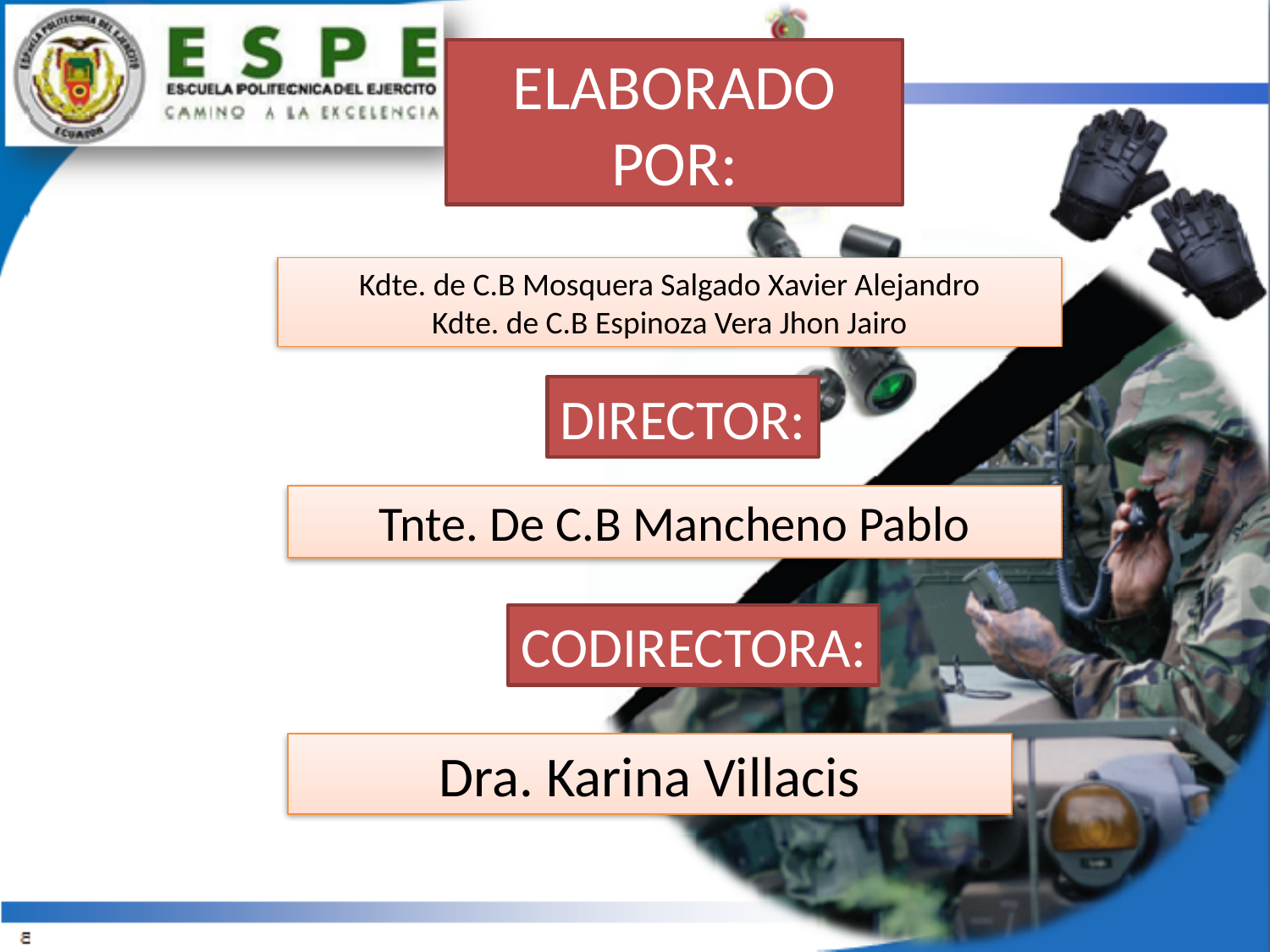

ELABORADO POR:
Kdte. de C.B Mosquera Salgado Xavier Alejandro
Kdte. de C.B Espinoza Vera Jhon Jairo
DIRECTOR:
Tnte. De C.B Mancheno Pablo
CODIRECTORA:
Dra. Karina Villacis